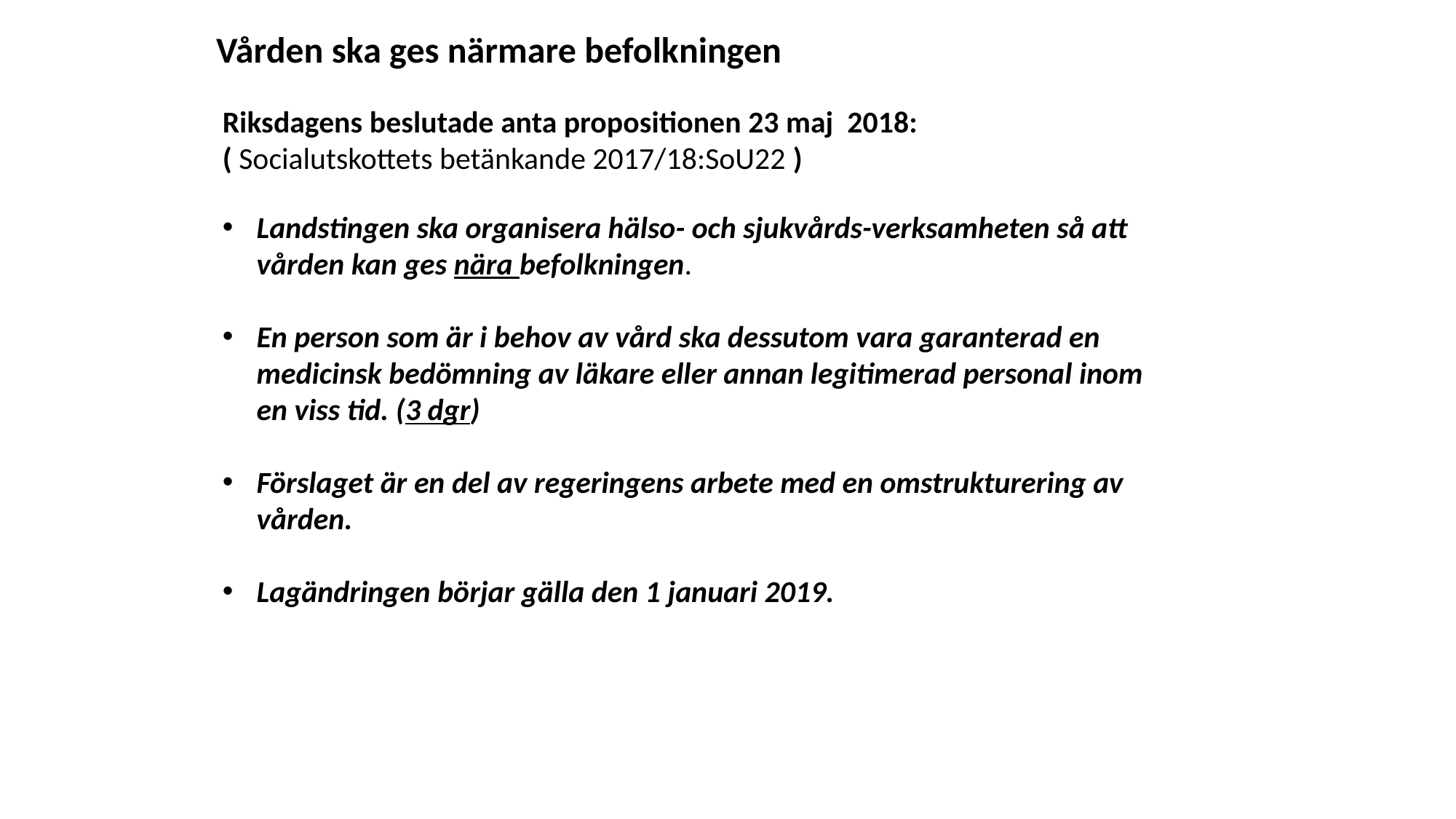

Vården ska ges närmare befolkningen
Riksdagens beslutade anta propositionen 23 maj  2018:
( Socialutskottets betänkande 2017/18:SoU22 )

Landstingen ska organisera hälso- och sjukvårds-verksamheten så att vården kan ges nära befolkningen.

En person som är i behov av vård ska dessutom vara garanterad en medicinsk bedömning av läkare eller annan legitimerad personal inom en viss tid. (3 dgr)

Förslaget är en del av regeringens arbete med en omstrukturering av vården.

Lagändringen börjar gälla den 1 januari 2019.